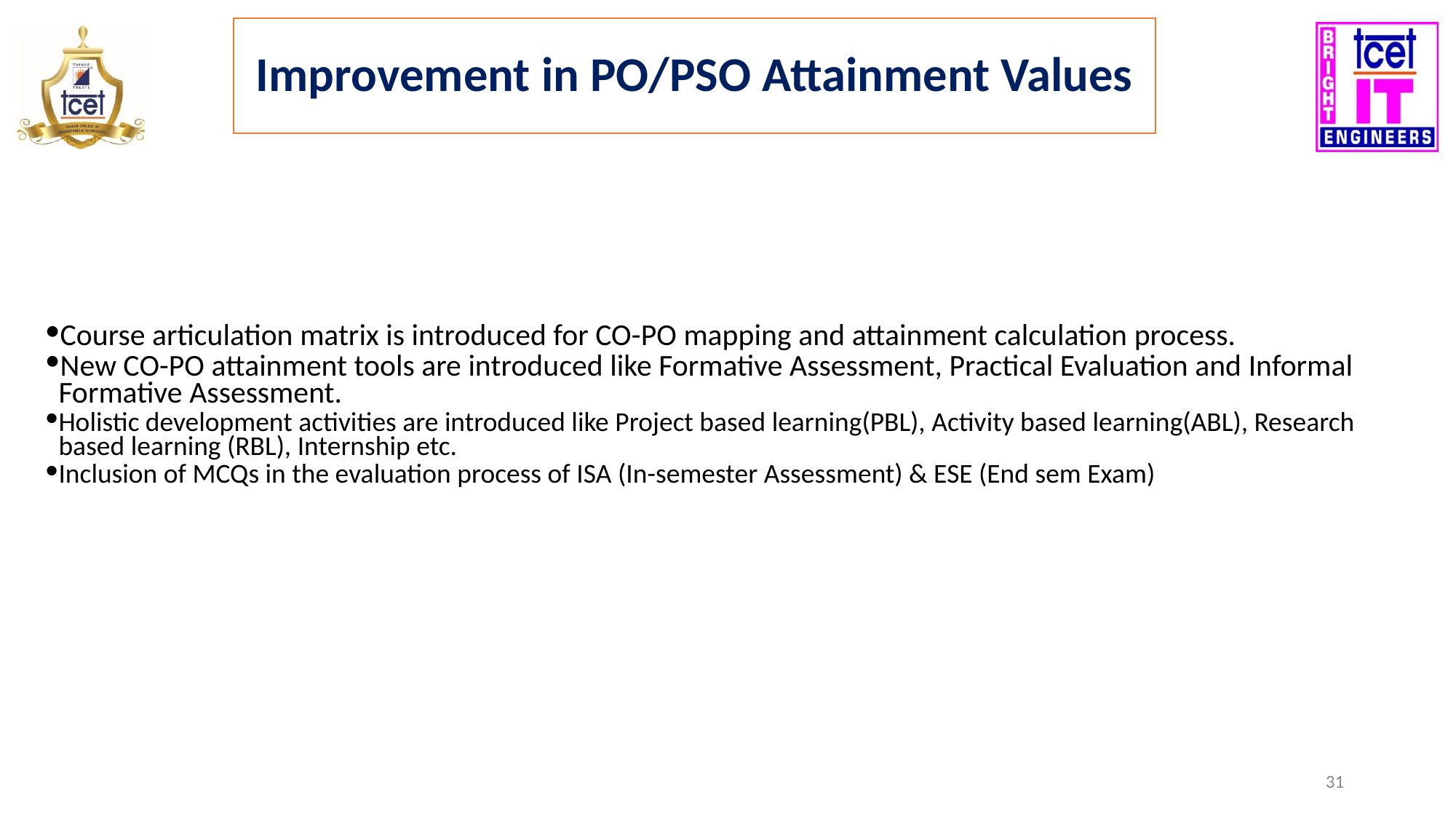

Improvement in PO/PSO Attainment Values
Course articulation matrix is introduced for CO-PO mapping and attainment calculation process.
New CO-PO attainment tools are introduced like Formative Assessment, Practical Evaluation and Informal Formative Assessment.
Holistic development activities are introduced like Project based learning(PBL), Activity based learning(ABL), Research based learning (RBL), Internship etc.
Inclusion of MCQs in the evaluation process of ISA (In-semester Assessment) & ESE (End sem Exam)
31